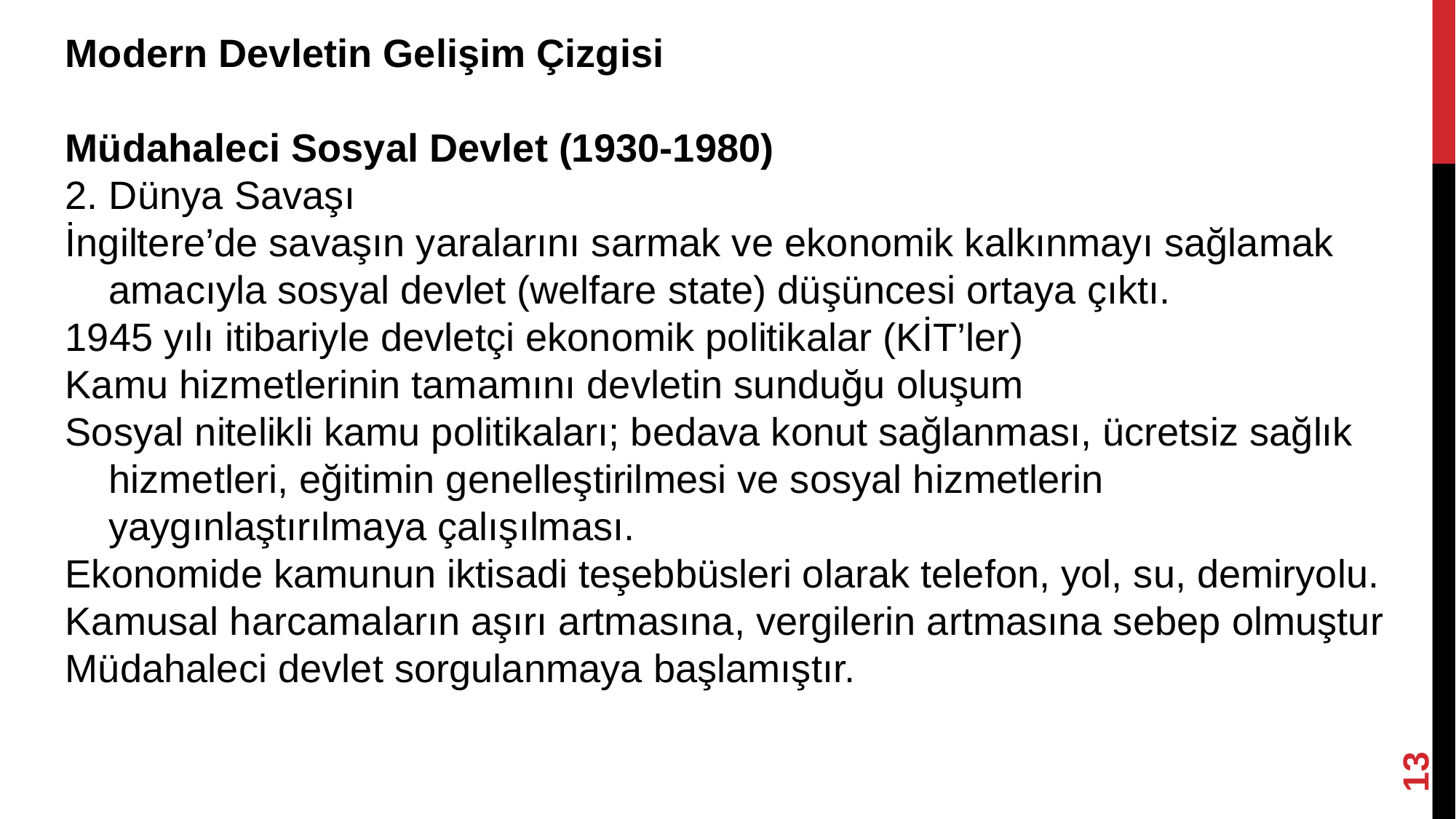

Modern Devletin Gelişim Çizgisi

Müdahaleci Sosyal Devlet (1930-1980)
2. Dünya Savaşı
İngiltere’de savaşın yaralarını sarmak ve ekonomik kalkınmayı sağlamak amacıyla sosyal devlet (welfare state) düşüncesi ortaya çıktı.
1945 yılı itibariyle devletçi ekonomik politikalar (KİT’ler)
Kamu hizmetlerinin tamamını devletin sunduğu oluşum
Sosyal nitelikli kamu politikaları; bedava konut sağlanması, ücretsiz sağlık hizmetleri, eğitimin genelleştirilmesi ve sosyal hizmetlerin yaygınlaştırılmaya çalışılması.
Ekonomide kamunun iktisadi teşebbüsleri olarak telefon, yol, su, demiryolu.
Kamusal harcamaların aşırı artmasına, vergilerin artmasına sebep olmuştur
Müdahaleci devlet sorgulanmaya başlamıştır.
13